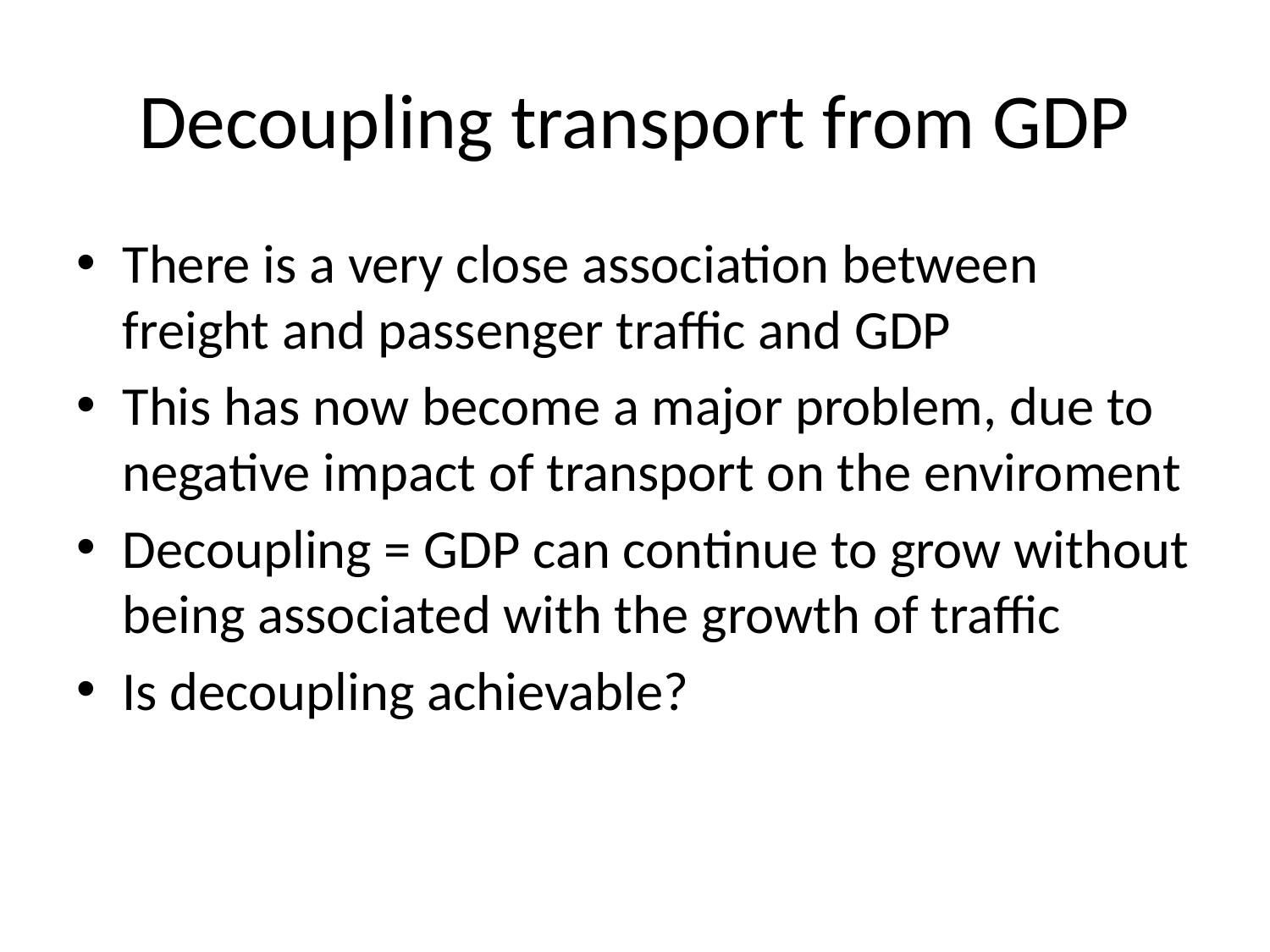

# Decoupling transport from GDP
There is a very close association between freight and passenger traffic and GDP
This has now become a major problem, due to negative impact of transport on the enviroment
Decoupling = GDP can continue to grow without being associated with the growth of traffic
Is decoupling achievable?